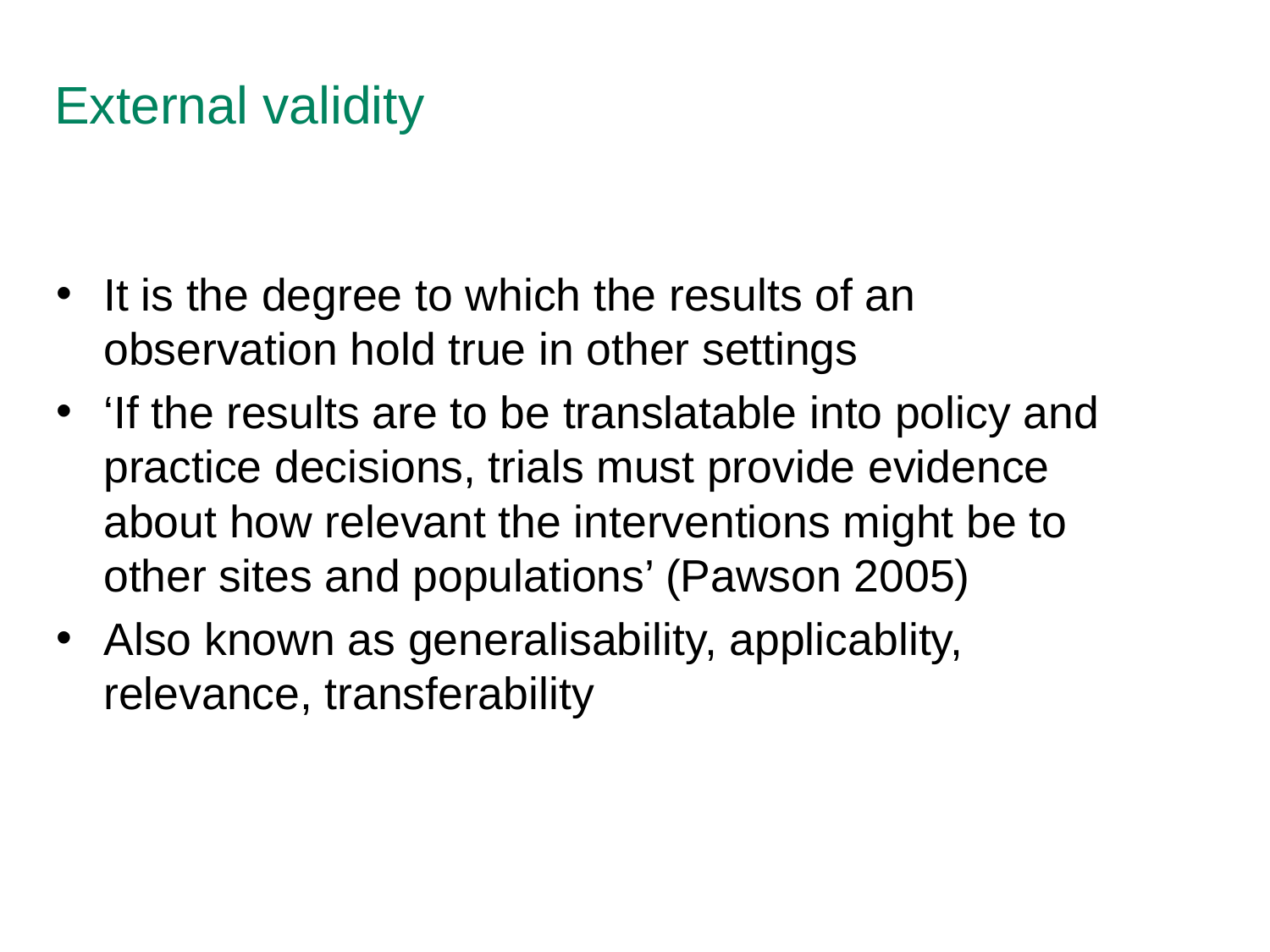

# External validity

It is the degree to which the results of an observation hold true in other settings
‘If the results are to be translatable into policy and practice decisions, trials must provide evidence about how relevant the interventions might be to other sites and populations’ (Pawson 2005)
Also known as generalisability, applicablity, relevance, transferability